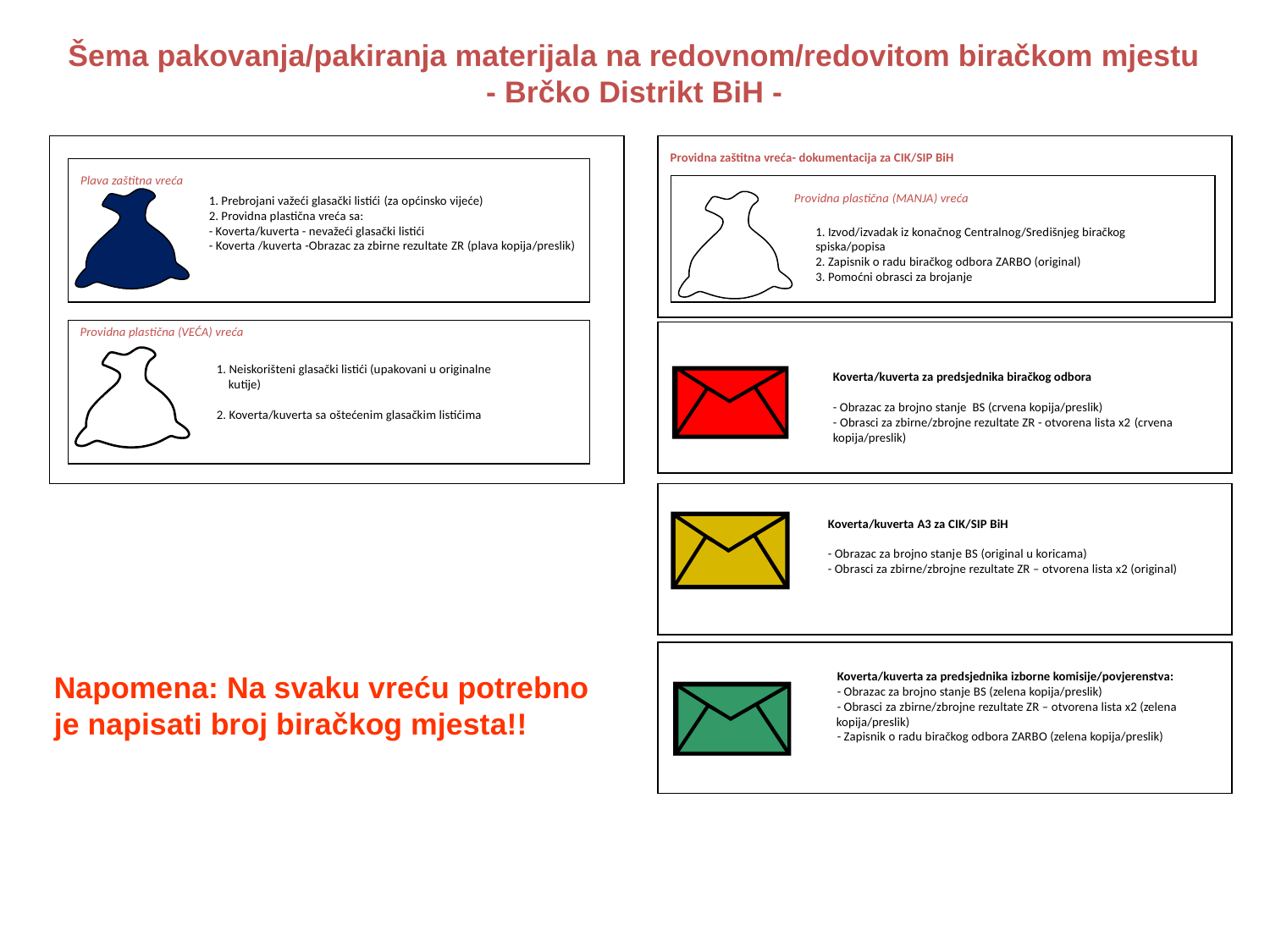

Šema pakovanja/pakiranja materijala na redovnom/redovitom biračkom mjestu
- Brčko Distrikt BiH -

Providna zaštitna vreća- dokumentacija za CIK/SIP BiH

Plava zaštitna vreća

Providna plastična (MANJA) vreća
1. Prebrojani važeći glasački listići (za općinsko vijeće)
2. Providna plastična vreća sa:
- Koverta/kuverta - nevažeći glasački listići
- Koverta /kuverta -Obrazac za zbirne rezultate ZR (plava kopija/preslik)

1. Izvod/izvadak iz konačnog Centralnog/Središnjeg biračkog spiska/popisa
2. Zapisnik o radu biračkog odbora ZARBO (original)
3. Pomoćni obrasci za brojanje
Providna plastična (VEĆA) vreća

1. Neiskorišteni glasački listići (upakovani u originalne
    kutije)

2. Koverta/kuverta sa oštećenim glasačkim listićima
Koverta/kuverta za predsjednika biračkog odbora
- Obrazac za brojno stanje  BS (crvena kopija/preslik)
- Obrasci za zbirne/zbrojne rezultate ZR - otvorena lista x2 (crvena kopija/preslik)

Koverta/kuverta A3 za CIK/SIP BiH
- Obrazac za brojno stanje BS (original u koricama)
- Obrasci za zbirne/zbrojne rezultate ZR – otvorena lista x2 (original)

Napomena: Na svaku vreću potrebno je napisati broj biračkog mjesta!!
Koverta/kuverta za predsjednika izborne komisije/povjerenstva:
- Obrazac za brojno stanje BS (zelena kopija/preslik)
- Obrasci za zbirne/zbrojne rezultate ZR – otvorena lista x2 (zelena kopija/preslik)
- Zapisnik o radu biračkog odbora ZARBO (zelena kopija/preslik)